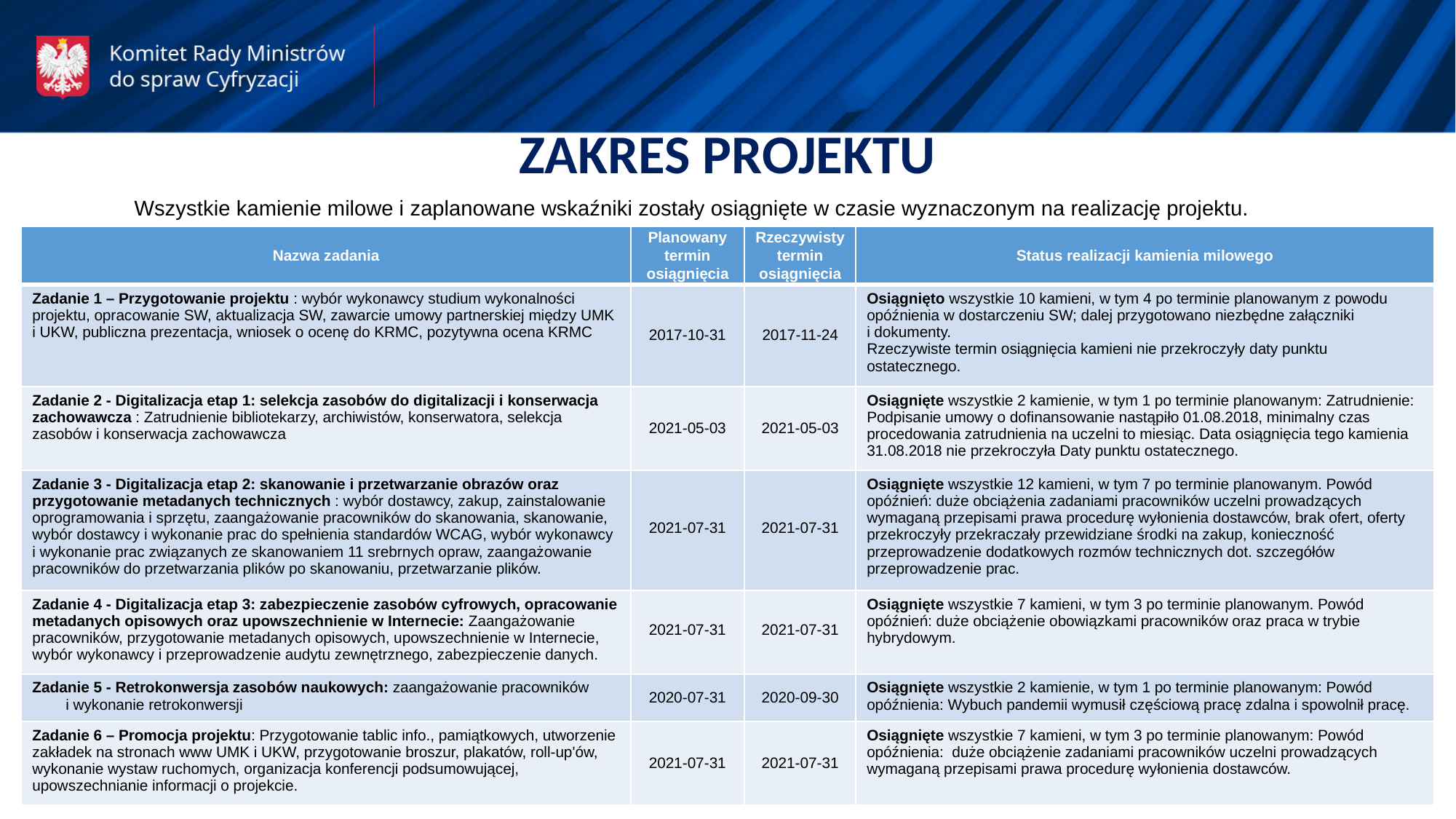

ZAKRES PROJEKTU
Wszystkie kamienie milowe i zaplanowane wskaźniki zostały osiągnięte w czasie wyznaczonym na realizację projektu.
| Nazwa zadania | Planowany termin osiągnięcia | Rzeczywisty termin osiągnięcia | Status realizacji kamienia milowego |
| --- | --- | --- | --- |
| Zadanie 1 – Przygotowanie projektu : wybór wykonawcy studium wykonalności projektu, opracowanie SW, aktualizacja SW, zawarcie umowy partnerskiej między UMK i UKW, publiczna prezentacja, wniosek o ocenę do KRMC, pozytywna ocena KRMC | 2017-10-31 | 2017-11-24 | Osiągnięto wszystkie 10 kamieni, w tym 4 po terminie planowanym z powodu opóźnienia w dostarczeniu SW; dalej przygotowano niezbędne załączniki i dokumenty. Rzeczywiste termin osiągnięcia kamieni nie przekroczyły daty punktu ostatecznego. |
| Zadanie 2 - Digitalizacja etap 1: selekcja zasobów do digitalizacji i konserwacja zachowawcza : Zatrudnienie bibliotekarzy, archiwistów, konserwatora, selekcja zasobów i konserwacja zachowawcza | 2021-05-03 | 2021-05-03 | Osiągnięte wszystkie 2 kamienie, w tym 1 po terminie planowanym: Zatrudnienie: Podpisanie umowy o dofinansowanie nastąpiło 01.08.2018, minimalny czas procedowania zatrudnienia na uczelni to miesiąc. Data osiągnięcia tego kamienia 31.08.2018 nie przekroczyła Daty punktu ostatecznego. |
| Zadanie 3 - Digitalizacja etap 2: skanowanie i przetwarzanie obrazów oraz przygotowanie metadanych technicznych : wybór dostawcy, zakup, zainstalowanie oprogramowania i sprzętu, zaangażowanie pracowników do skanowania, skanowanie, wybór dostawcy i wykonanie prac do spełnienia standardów WCAG, wybór wykonawcy i wykonanie prac związanych ze skanowaniem 11 srebrnych opraw, zaangażowanie pracowników do przetwarzania plików po skanowaniu, przetwarzanie plików. | 2021-07-31 | 2021-07-31 | Osiągnięte wszystkie 12 kamieni, w tym 7 po terminie planowanym. Powód opóźnień: duże obciążenia zadaniami pracowników uczelni prowadzących wymaganą przepisami prawa procedurę wyłonienia dostawców, brak ofert, oferty przekroczyły przekraczały przewidziane środki na zakup, konieczność przeprowadzenie dodatkowych rozmów technicznych dot. szczegółów przeprowadzenie prac. |
| Zadanie 4 - Digitalizacja etap 3: zabezpieczenie zasobów cyfrowych, opracowanie metadanych opisowych oraz upowszechnienie w Internecie: Zaangażowanie pracowników, przygotowanie metadanych opisowych, upowszechnienie w Internecie, wybór wykonawcy i przeprowadzenie audytu zewnętrznego, zabezpieczenie danych. | 2021-07-31 | 2021-07-31 | Osiągnięte wszystkie 7 kamieni, w tym 3 po terminie planowanym. Powód opóźnień: duże obciążenie obowiązkami pracowników oraz praca w trybie hybrydowym. |
| Zadanie 5 - Retrokonwersja zasobów naukowych: zaangażowanie pracowników i wykonanie retrokonwersji | 2020-07-31 | 2020-09-30 | Osiągnięte wszystkie 2 kamienie, w tym 1 po terminie planowanym: Powód opóźnienia: Wybuch pandemii wymusił częściową pracę zdalna i spowolnił pracę. |
| Zadanie 6 – Promocja projektu: Przygotowanie tablic info., pamiątkowych, utworzenie zakładek na stronach www UMK i UKW, przygotowanie broszur, plakatów, roll-up'ów, wykonanie wystaw ruchomych, organizacja konferencji podsumowującej, upowszechnianie informacji o projekcie. | 2021-07-31 | 2021-07-31 | Osiągnięte wszystkie 7 kamieni, w tym 3 po terminie planowanym: Powód opóźnienia: duże obciążenie zadaniami pracowników uczelni prowadzących wymaganą przepisami prawa procedurę wyłonienia dostawców. |